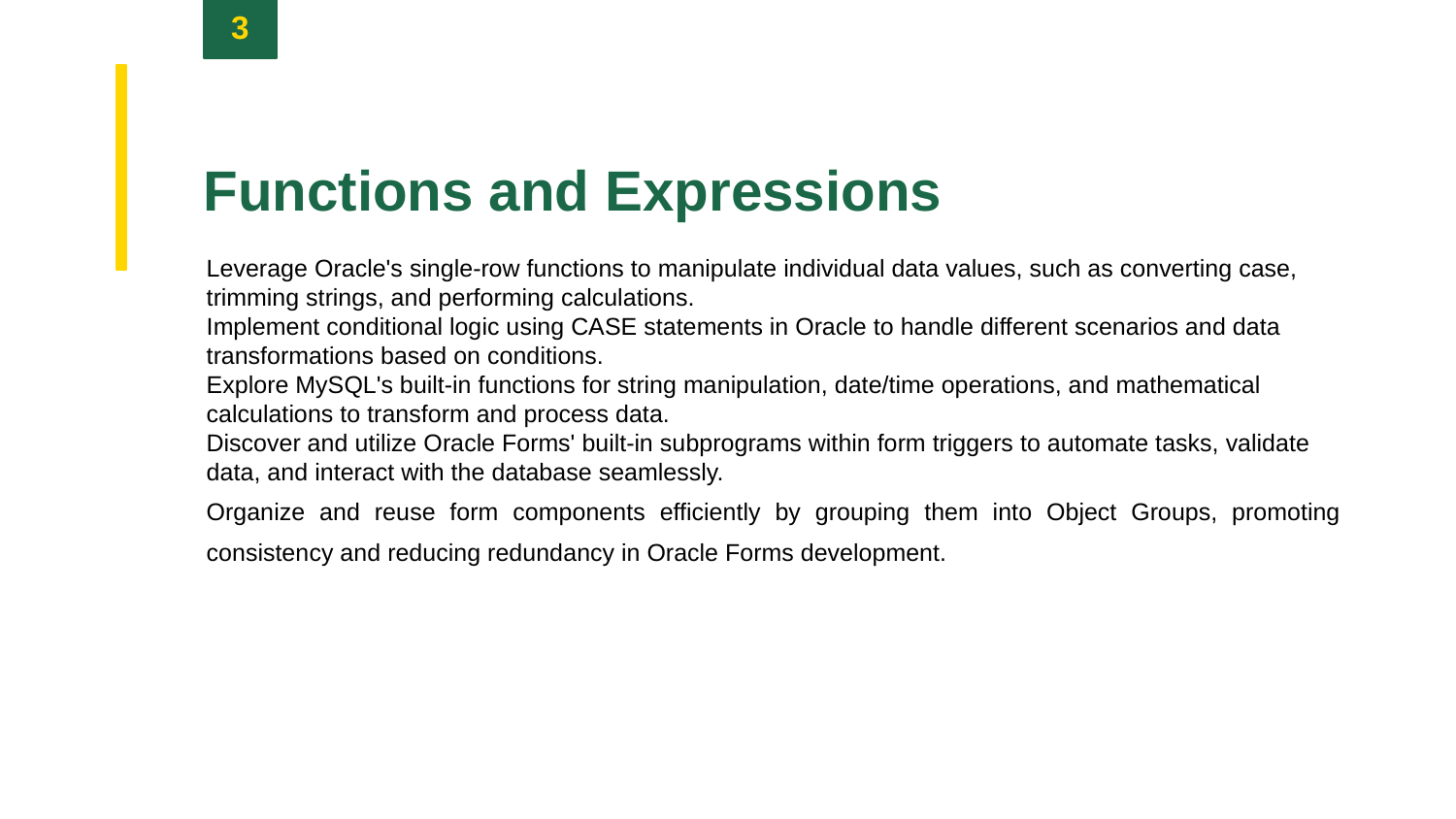

3

Functions and Expressions
Leverage Oracle's single-row functions to manipulate individual data values, such as converting case, trimming strings, and performing calculations.
Implement conditional logic using CASE statements in Oracle to handle different scenarios and data transformations based on conditions.
Explore MySQL's built-in functions for string manipulation, date/time operations, and mathematical calculations to transform and process data.
Discover and utilize Oracle Forms' built-in subprograms within form triggers to automate tasks, validate data, and interact with the database seamlessly.
Organize and reuse form components efficiently by grouping them into Object Groups, promoting consistency and reducing redundancy in Oracle Forms development.